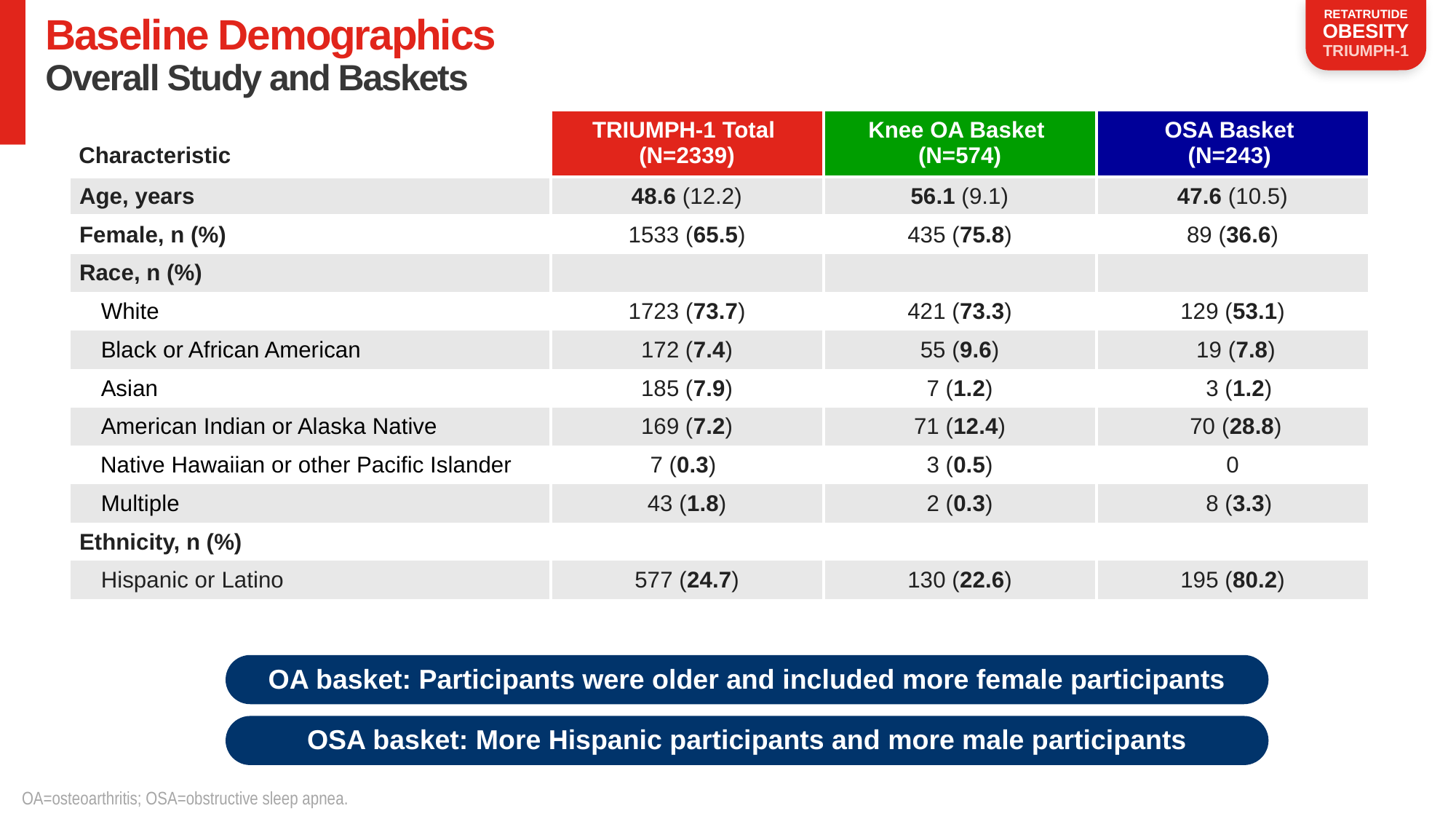

# Baseline Demographics Overall Study and Baskets
| Characteristic |
| --- |
| Age, years |
| Female, n (%) |
| Race, n (%) |
| White |
| Black or African American |
| Asian |
| American Indian or Alaska Native |
| Native Hawaiian or other Pacific Islander |
| Multiple |
| Ethnicity, n (%) |
| Hispanic or Latino |
| TRIUMPH-1 Total (N=2339) |
| --- |
| 48.6 (12.2) |
| 1533 (65.5) |
|  |
| 1723 (73.7) |
| 172 (7.4) |
| 185 (7.9) |
| 169 (7.2) |
| 7 (0.3) |
| 43 (1.8) |
|  |
| 577 (24.7) |
| Knee OA Basket (N=574) |
| --- |
| 56.1 (9.1) |
| 435 (75.8) |
|  |
| 421 (73.3) |
| 55 (9.6) |
| 7 (1.2) |
| 71 (12.4) |
| 3 (0.5) |
| 2 (0.3) |
|  |
| 130 (22.6) |
| OSA Basket (N=243) |
| --- |
| 47.6 (10.5) |
| 89 (36.6) |
|  |
| 129 (53.1) |
| 19 (7.8) |
| 3 (1.2) |
| 70 (28.8) |
| 0 |
| 8 (3.3) |
|  |
| 195 (80.2) |
OA basket: Participants were older and included more female participants
OSA basket: More Hispanic participants and more male participants
OA=osteoarthritis; OSA=obstructive sleep apnea.